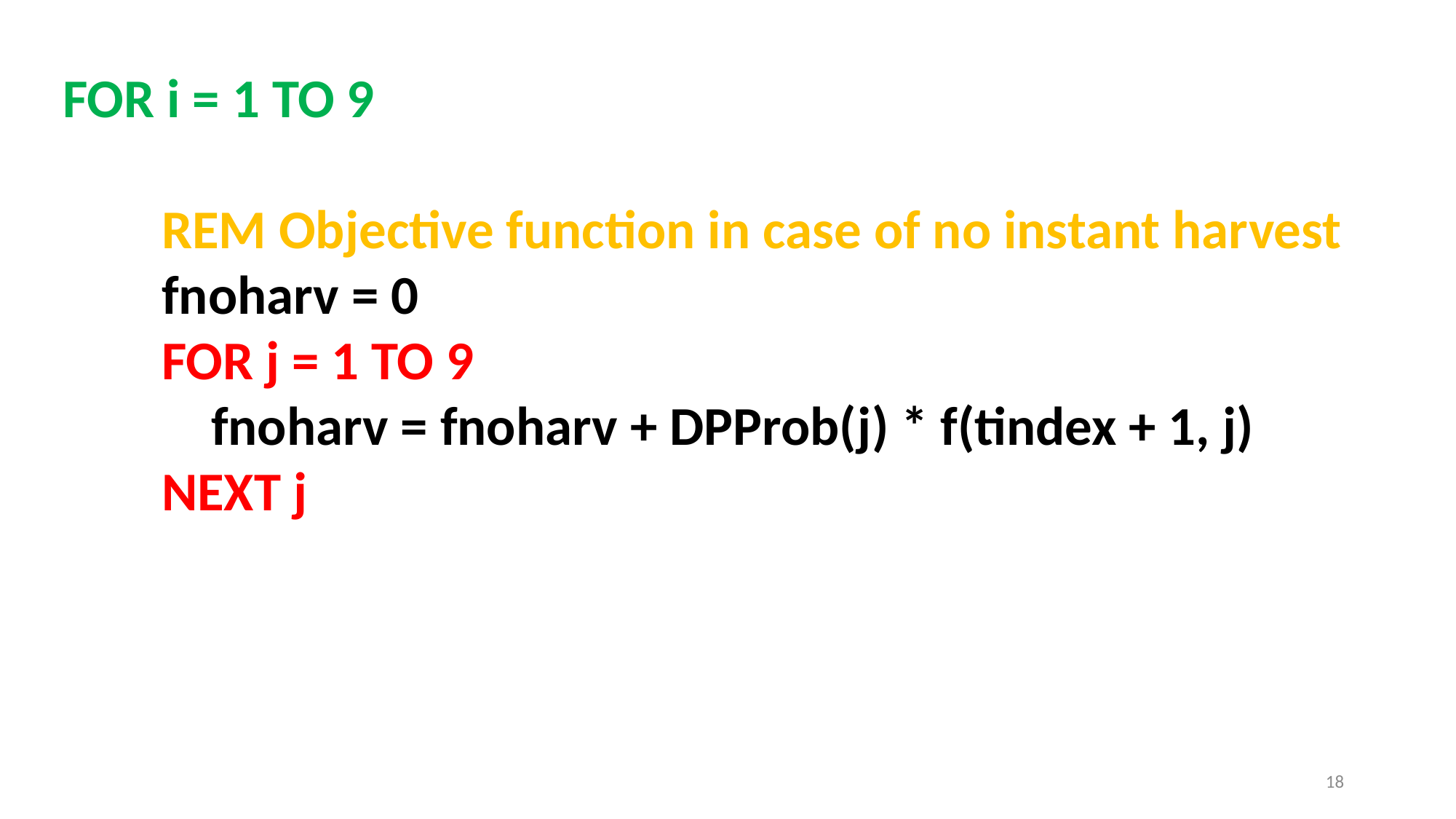

FOR i = 1 TO 9

        REM Objective function in case of no instant harvest
        fnoharv = 0
        FOR j = 1 TO 9
            fnoharv = fnoharv + DPProb(j) * f(tindex + 1, j)
        NEXT j
18